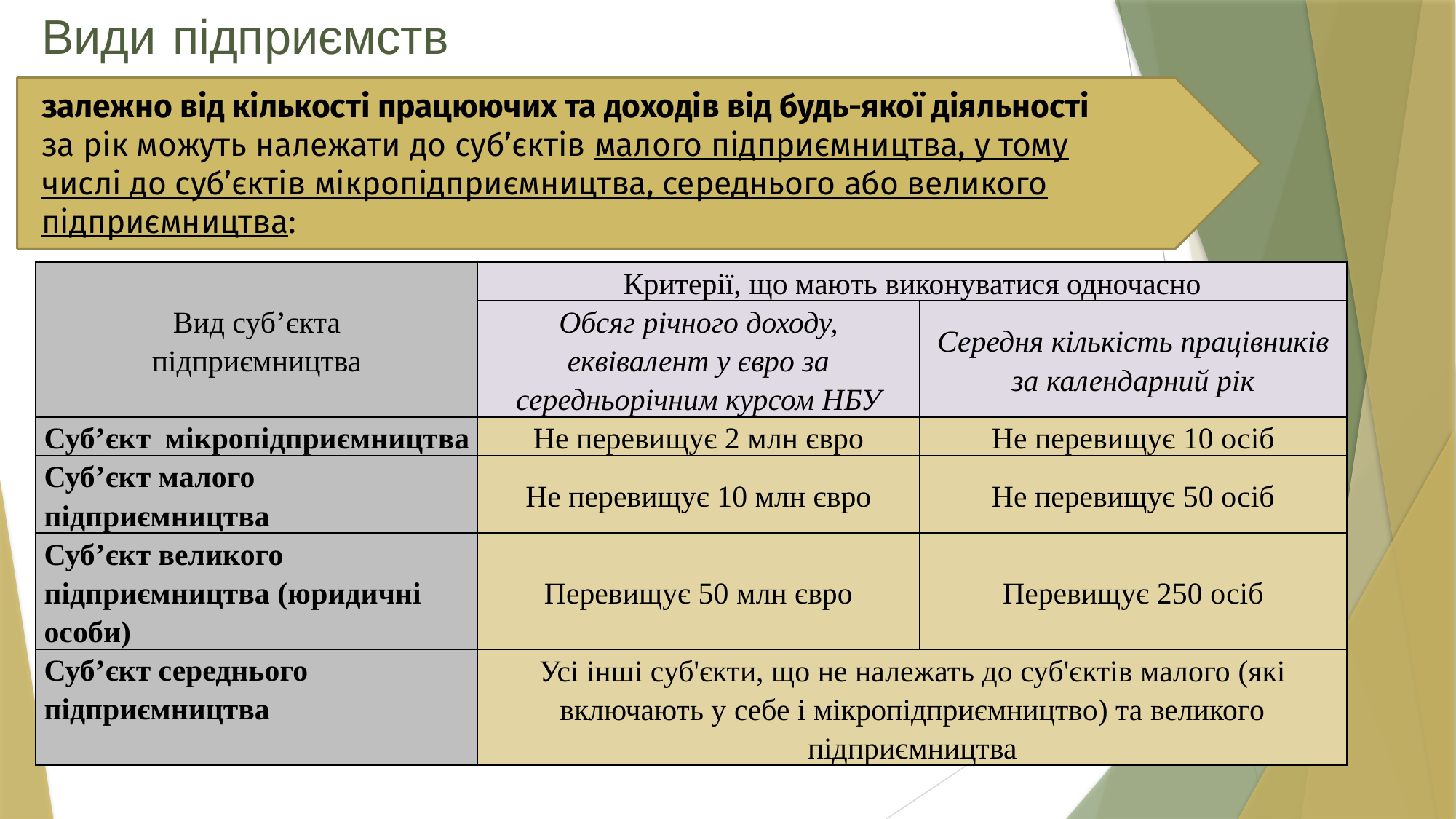

Види підприємств

залежно від кількості працюючих та доходів від будь-якої діяльності за рік можуть належати до суб’єктів малого підприємництва, у тому числі до суб’єктів мікропідприємництва, середнього або великого підприємництва:
| Вид суб’єкта підприємництва | Критерії, що мають виконуватися одночасно |  |
| --- | --- | --- |
|  | Обсяг річного доходу, еквівалент у євро за середньорічним курсом НБУ | Середня кількість працівників за календарний рік |
| Суб’єкт мікропідприємництва | Не перевищує 2 млн євро | Не перевищує 10 осіб |
| Суб’єкт малого підприємництва | Не перевищує 10 млн євро | Не перевищує 50 осіб |
| Суб’єкт великого підприємництва (юридичні особи) | Перевищує 50 млн євро | Перевищує 250 осіб |
| Суб’єкт середнього підприємництва | Усі інші суб'єкти, що не належать до суб'єктів малого (які включають у себе і мікропідприємництво) та великого підприємництва |  |